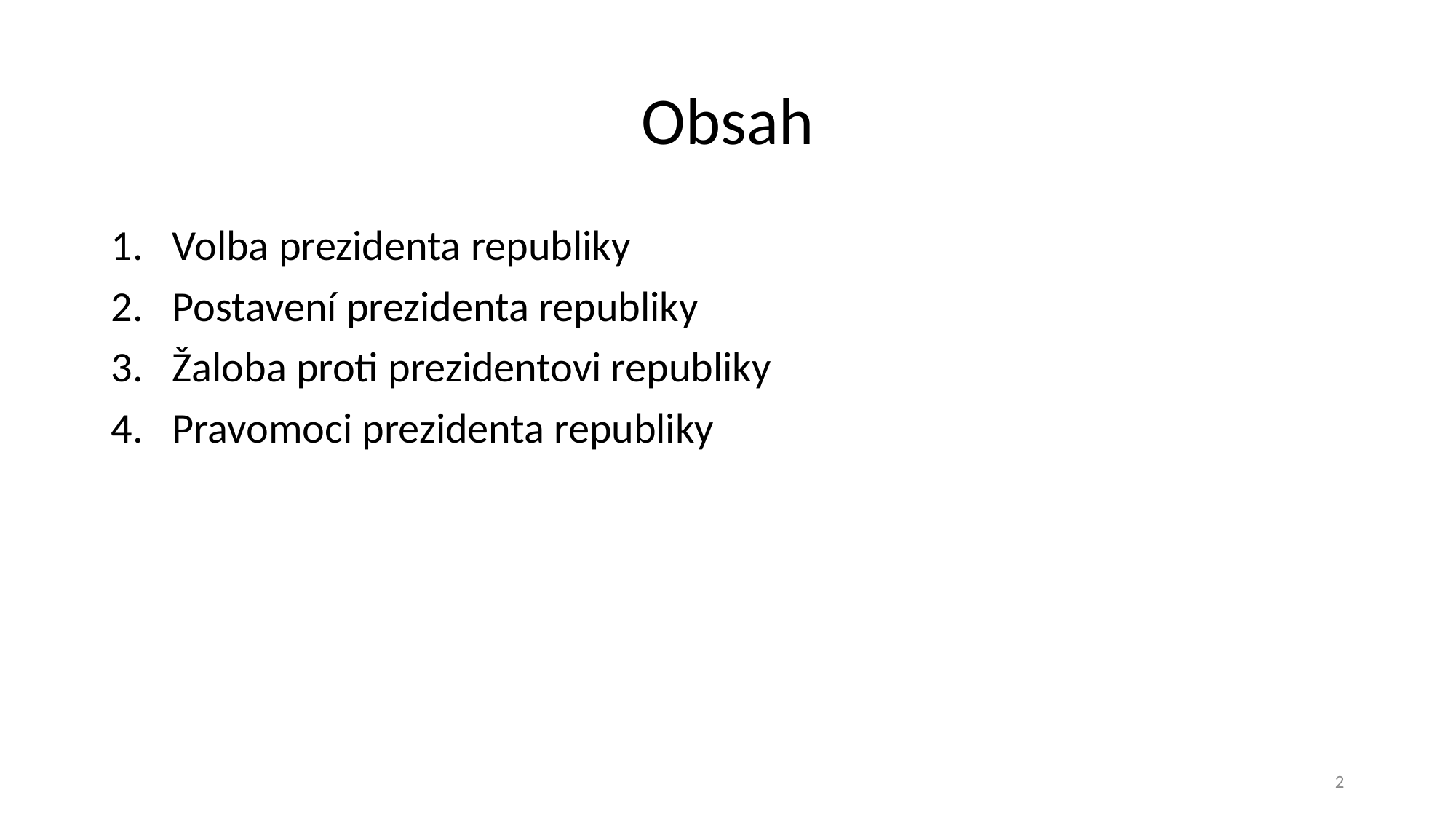

# Obsah
Volba prezidenta republiky
Postavení prezidenta republiky
Žaloba proti prezidentovi republiky
Pravomoci prezidenta republiky
2